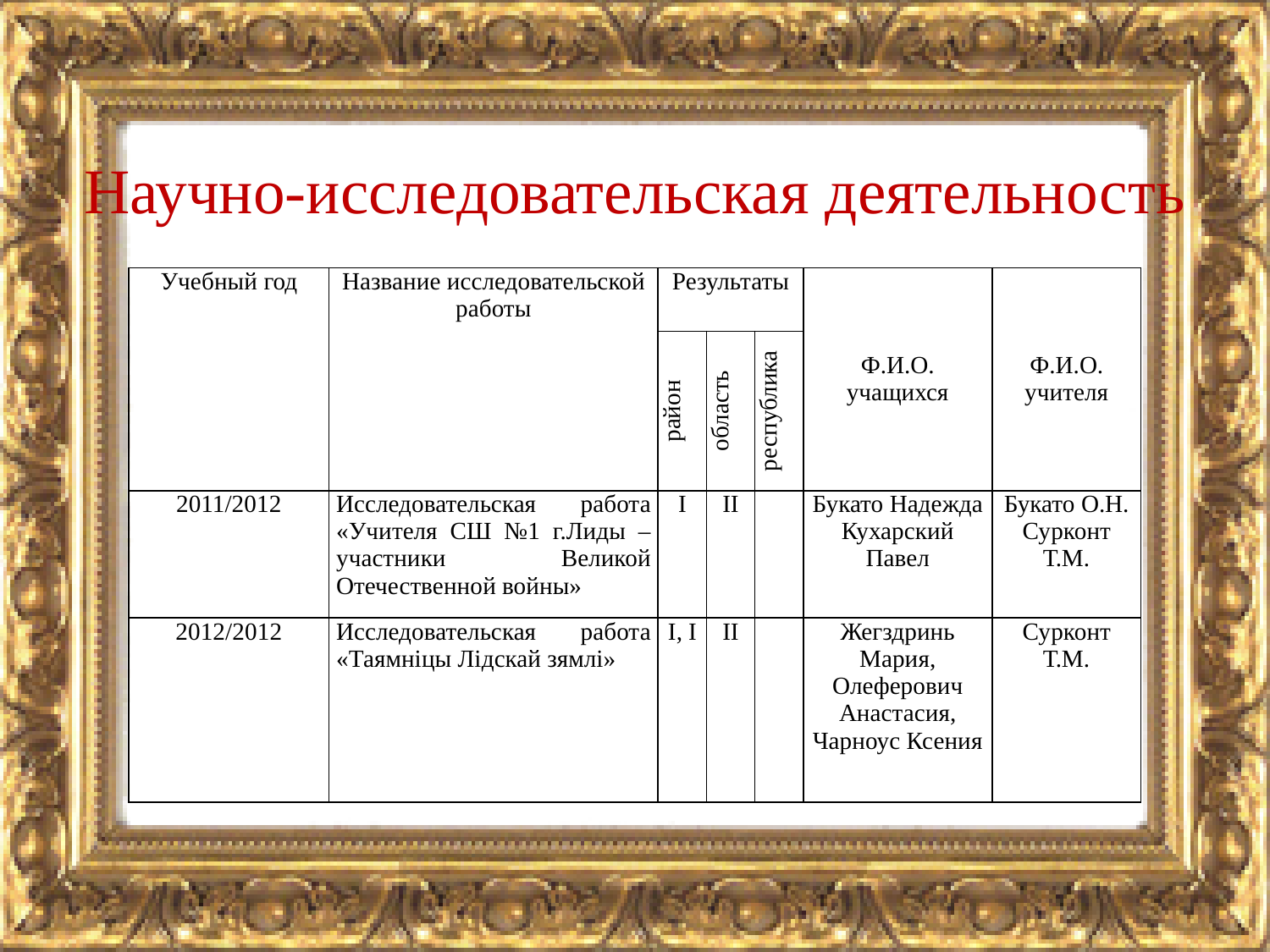

# Научно-исследовательская деятельность
| Учебный год | Название исследовательской работы | Результаты |  |  | Ф.И.О. учащихся | Ф.И.О. учителя |
| --- | --- | --- | --- | --- | --- | --- |
|  |  | район | область | республика |  |  |
| 2011/2012 | Исследовательская работа «Учителя СШ №1 г.Лиды – участники Великой Отечественной войны» | I | II |  | Букато Надежда Кухарский Павел | Букато О.Н. Сурконт Т.М. |
| 2012/2012 | Исследовательская работа «Таямніцы Лідскай зямлі» | I, I | II |  | Жегздринь Мария, Олеферович Анастасия, Чарноус Ксения | Сурконт Т.М. |